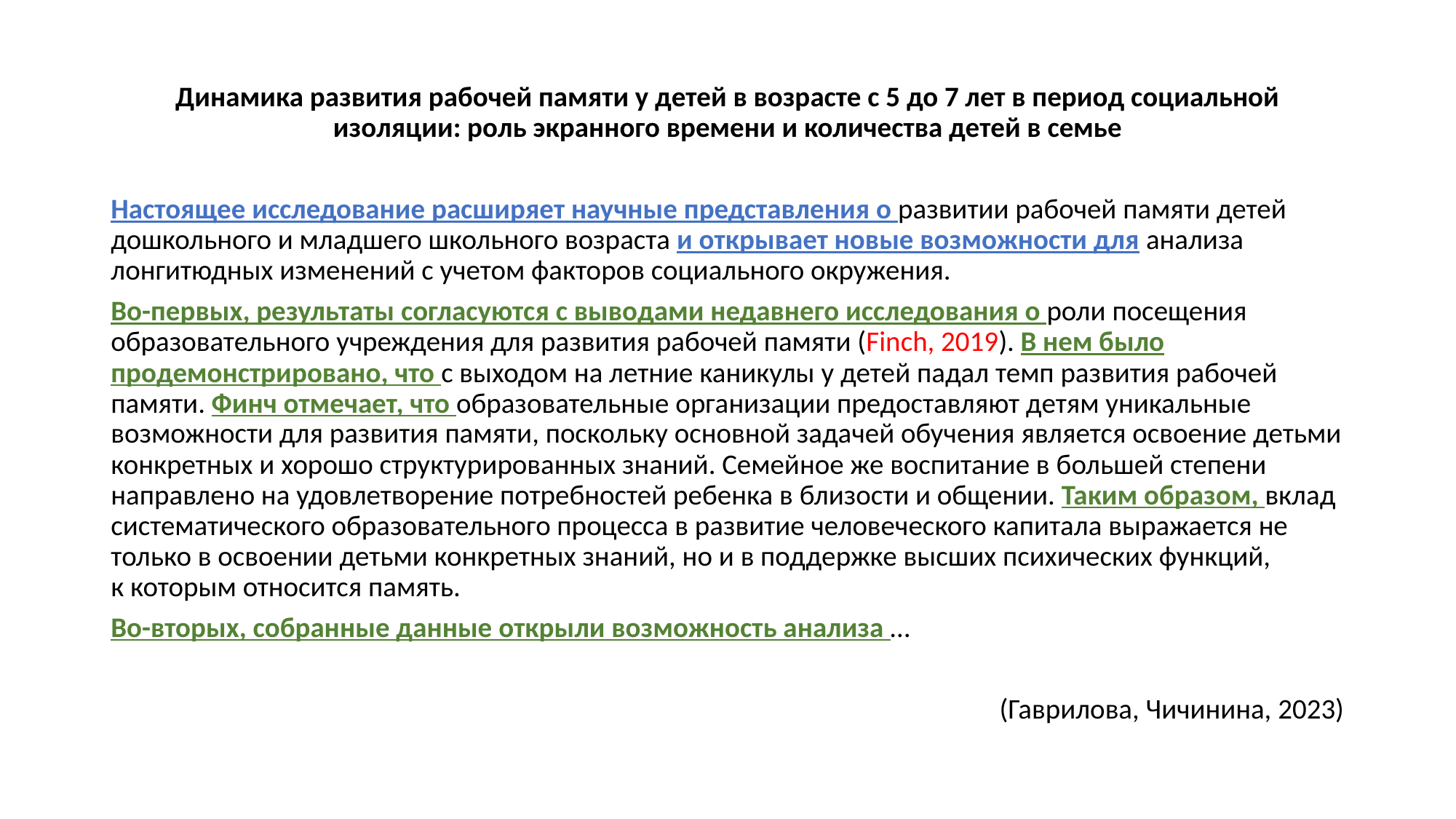

Динамика развития рабочей памяти у детей в возрасте с 5 до 7 лет в период социальной изоляции: роль экранного времени и количества детей в семье

Настоящее исследование расширяет научные представления о развитии рабочей памяти детей дошкольного и младшего школьного возраста и открывает новые возможности для анализа лонгитюдных изменений с учетом факторов социального окружения.
Во-первых, результаты согласуются с выводами недавнего исследования о роли посещения образовательного учреждения для развития рабочей памяти (Finch, 2019). В нем было продемонстрировано, что с выходом на летние каникулы у детей падал темп развития рабочей памяти. Финч отмечает, что образовательные организации предоставляют детям уникальные возможности для развития памяти, поскольку основной задачей обучения является освоение детьми конкретных и хорошо структурированных знаний. Семейное же воспитание в большей степени направлено на удовлетворение потребностей ребенка в близости и общении. Таким образом, вклад систематического образовательного процесса в развитие человеческого капитала выражается не только в освоении детьми конкретных знаний, но и в поддержке высших психических функций, к которым относится память.
Во-вторых, собранные данные открыли возможность анализа …

(Гаврилова, Чичинина, 2023)